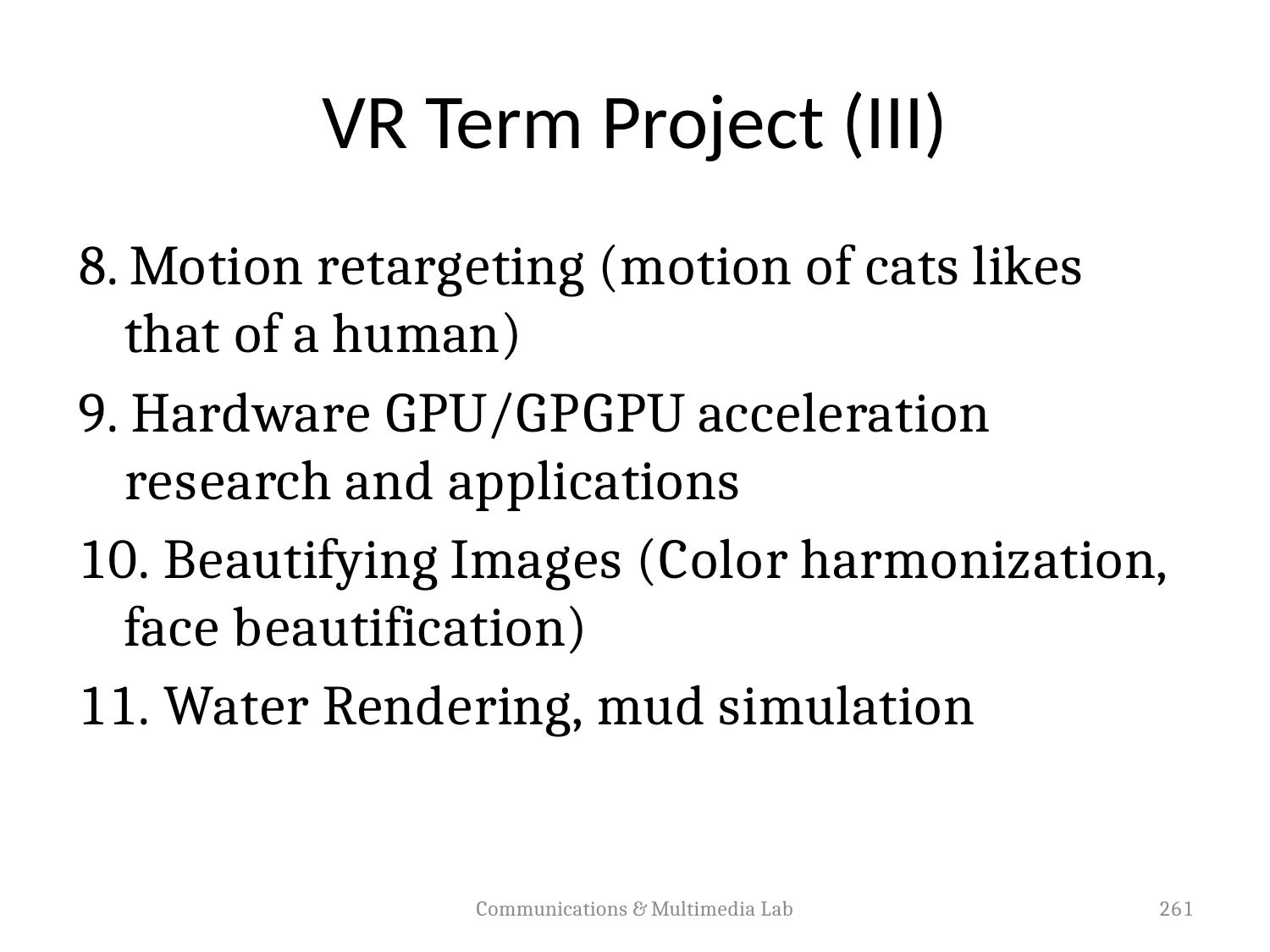

# VR Term Project (III)
8. Motion retargeting (motion of cats likes that of a human)
9. Hardware GPU/GPGPU acceleration research and applications
10. Beautifying Images (Color harmonization, face beautification)
11. Water Rendering, mud simulation

Communications & Multimedia Lab
261